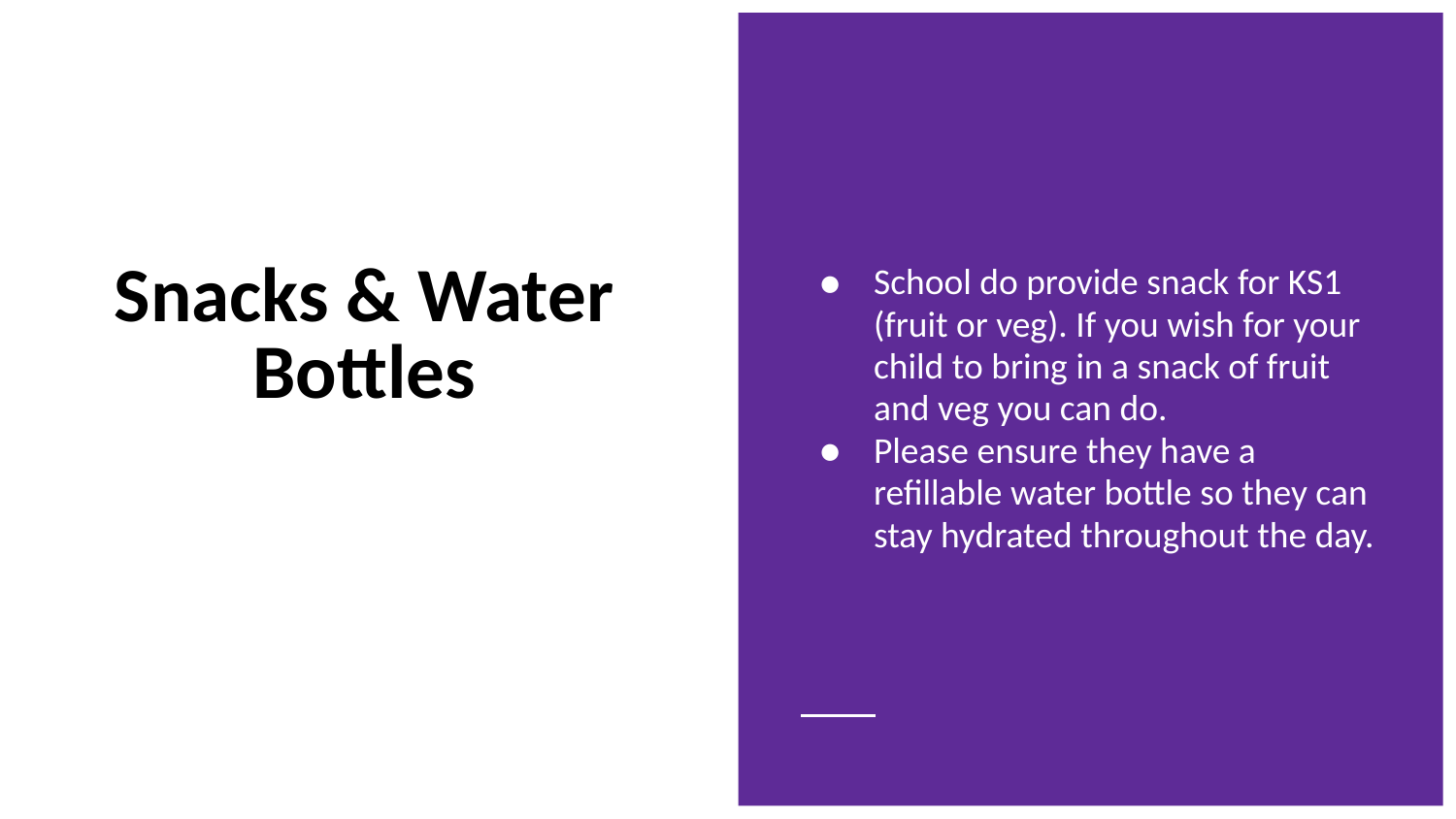

School do provide snack for KS1 (fruit or veg). If you wish for your child to bring in a snack of fruit and veg you can do.
Please ensure they have a refillable water bottle so they can stay hydrated throughout the day.
# Snacks & Water Bottles